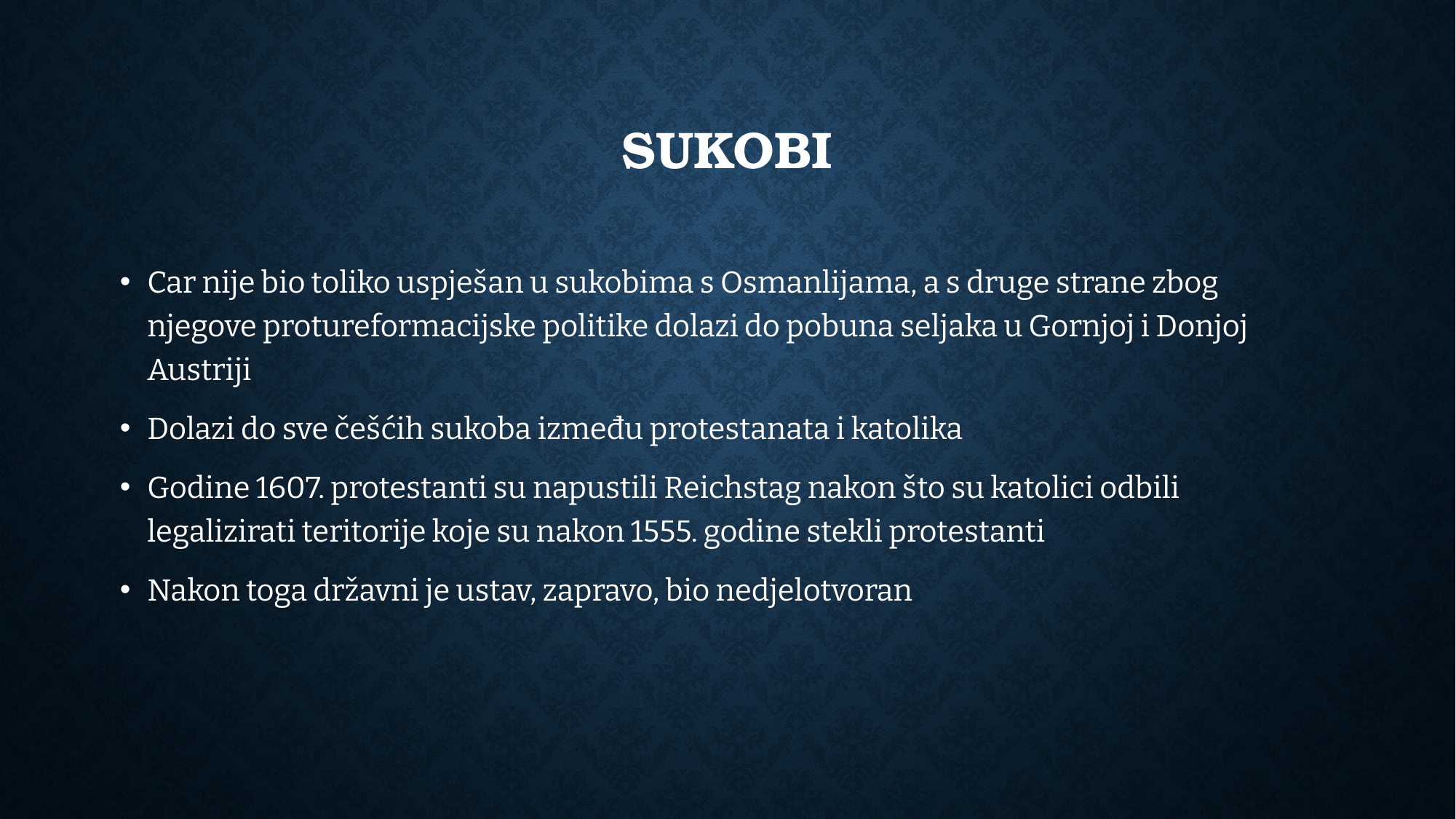

# sukobi
Car nije bio toliko uspješan u sukobima s Osmanlijama, a s druge strane zbog njegove protureformacijske politike dolazi do pobuna seljaka u Gornjoj i Donjoj Austriji
Dolazi do sve češćih sukoba između protestanata i katolika
Godine 1607. protestanti su napustili Reichstag nakon što su katolici odbili legalizirati teritorije koje su nakon 1555. godine stekli protestanti
Nakon toga državni je ustav, zapravo, bio nedjelotvoran